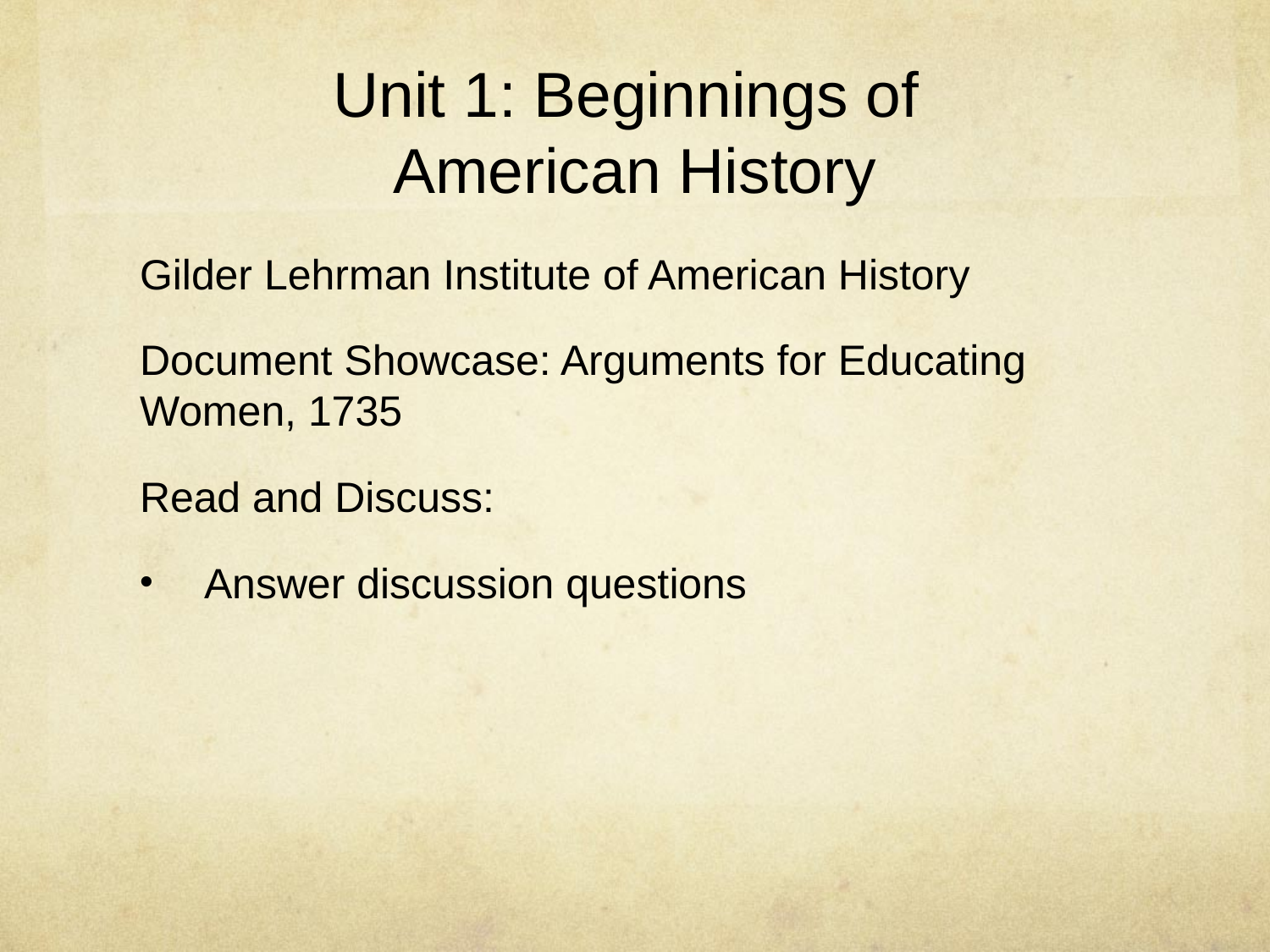

# Unit 1: Beginnings of American History
Gilder Lehrman Institute of American History
Document Showcase: Arguments for Educating Women, 1735
Read and Discuss:
Answer discussion questions